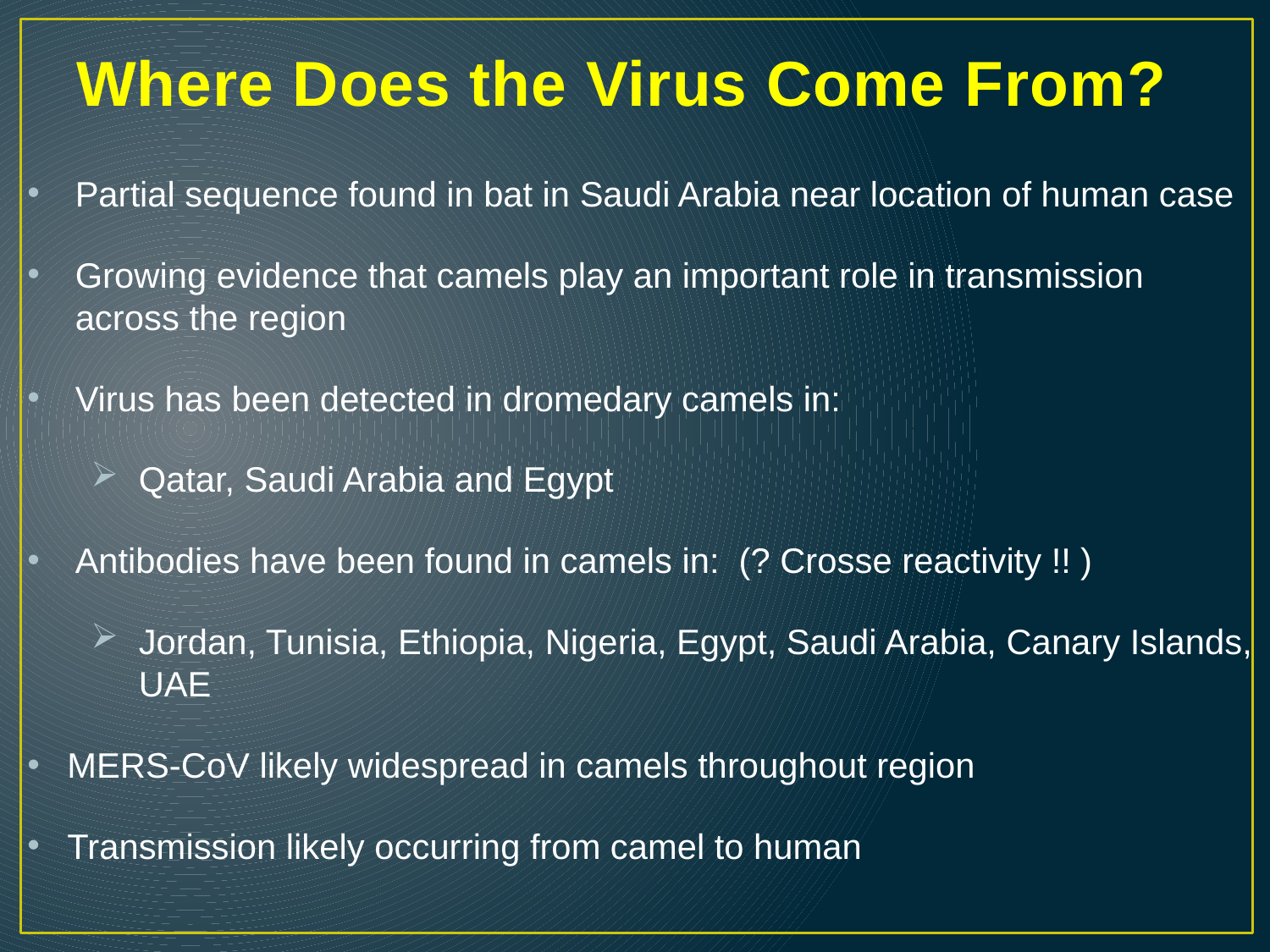

# Where Does the Virus Come From?
Partial sequence found in bat in Saudi Arabia near location of human case
Growing evidence that camels play an important role in transmission across the region
Virus has been detected in dromedary camels in:
Qatar, Saudi Arabia and Egypt
Antibodies have been found in camels in:  (? Crosse reactivity !! )
Jordan, Tunisia, Ethiopia, Nigeria, Egypt, Saudi Arabia, Canary Islands, UAE
MERS-CoV likely widespread in camels throughout region
Transmission likely occurring from camel to human